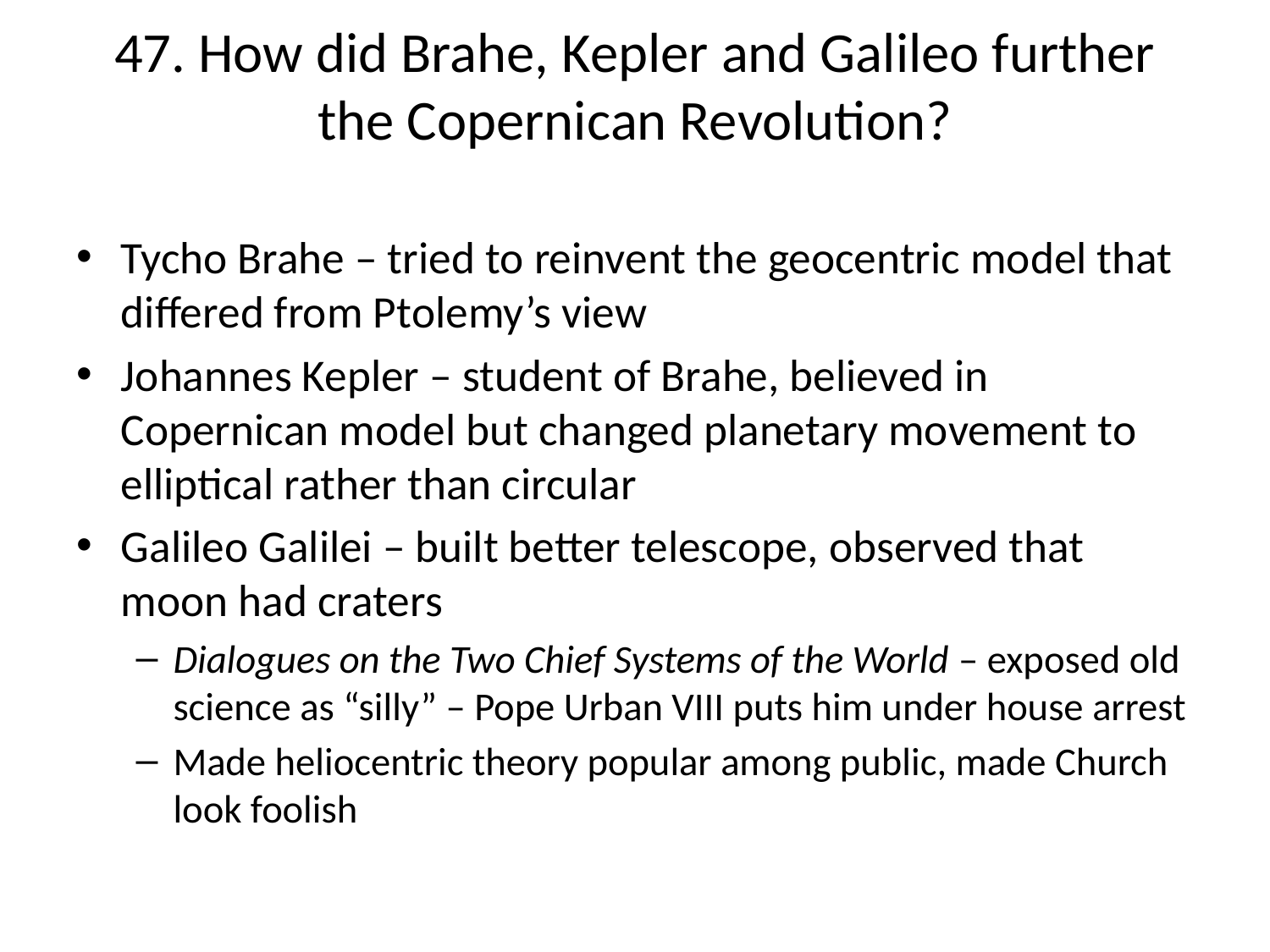

# 47. How did Brahe, Kepler and Galileo further the Copernican Revolution?
Tycho Brahe – tried to reinvent the geocentric model that differed from Ptolemy’s view
Johannes Kepler – student of Brahe, believed in Copernican model but changed planetary movement to elliptical rather than circular
Galileo Galilei – built better telescope, observed that moon had craters
Dialogues on the Two Chief Systems of the World – exposed old science as “silly” – Pope Urban VIII puts him under house arrest
Made heliocentric theory popular among public, made Church look foolish